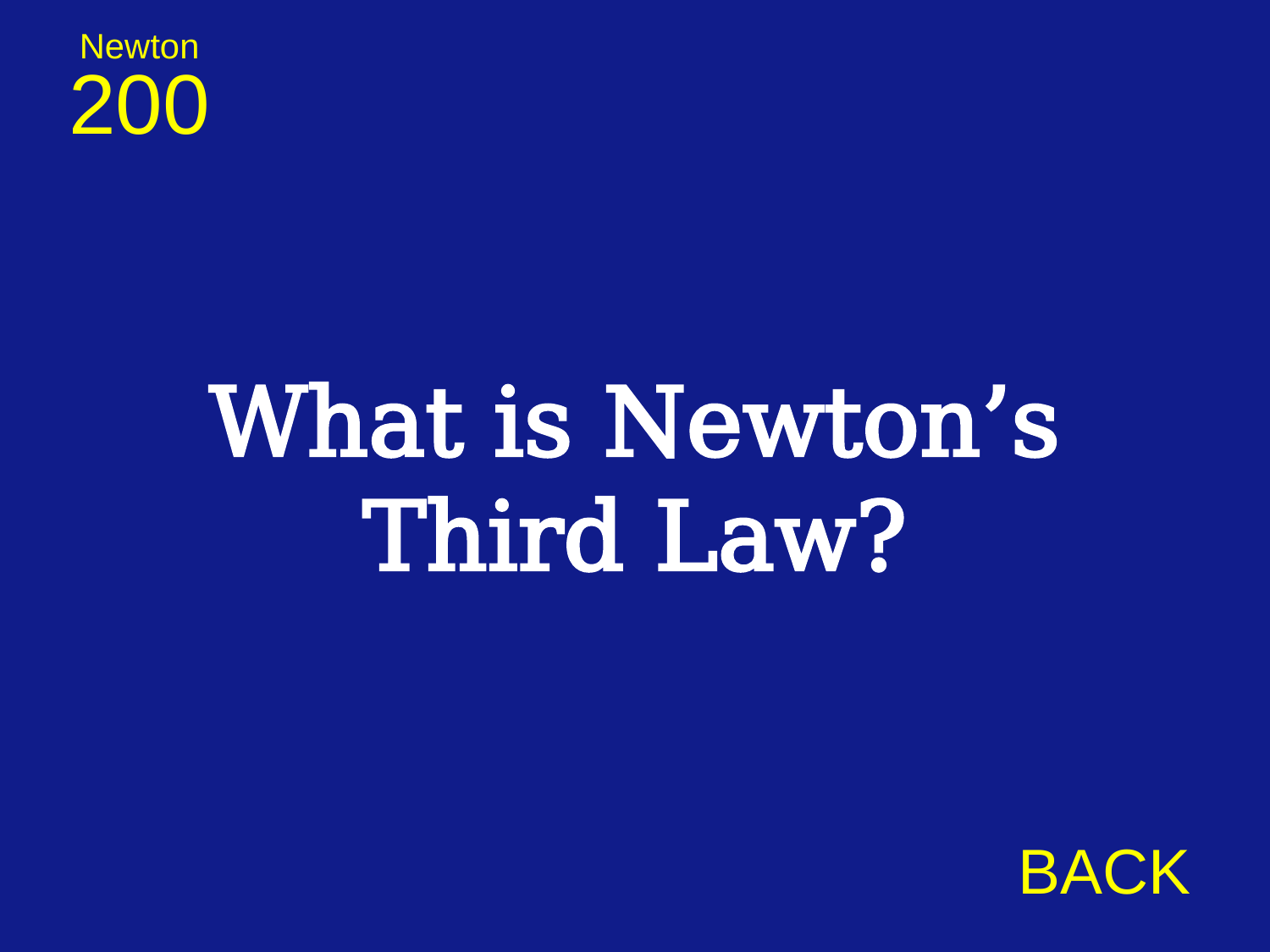

Newton
200
What is Newton’s Third Law?

BACK